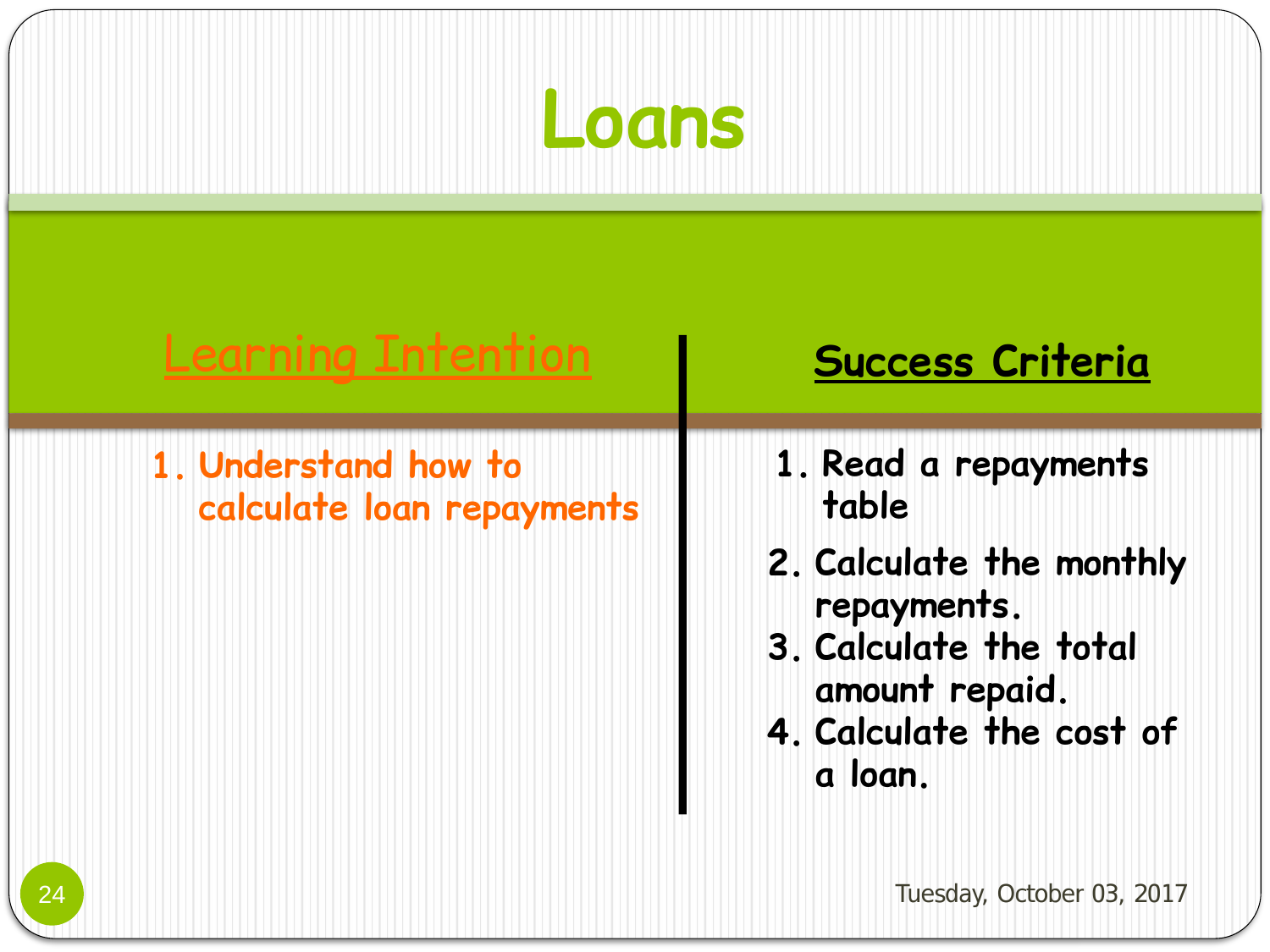

Loans
Learning Intention
Success Criteria

Read a repayments table
Understand how to calculate loan repayments
Calculate the monthly repayments.
Calculate the total amount repaid.
Calculate the cost of a loan.
Tuesday, October 03, 2017
24